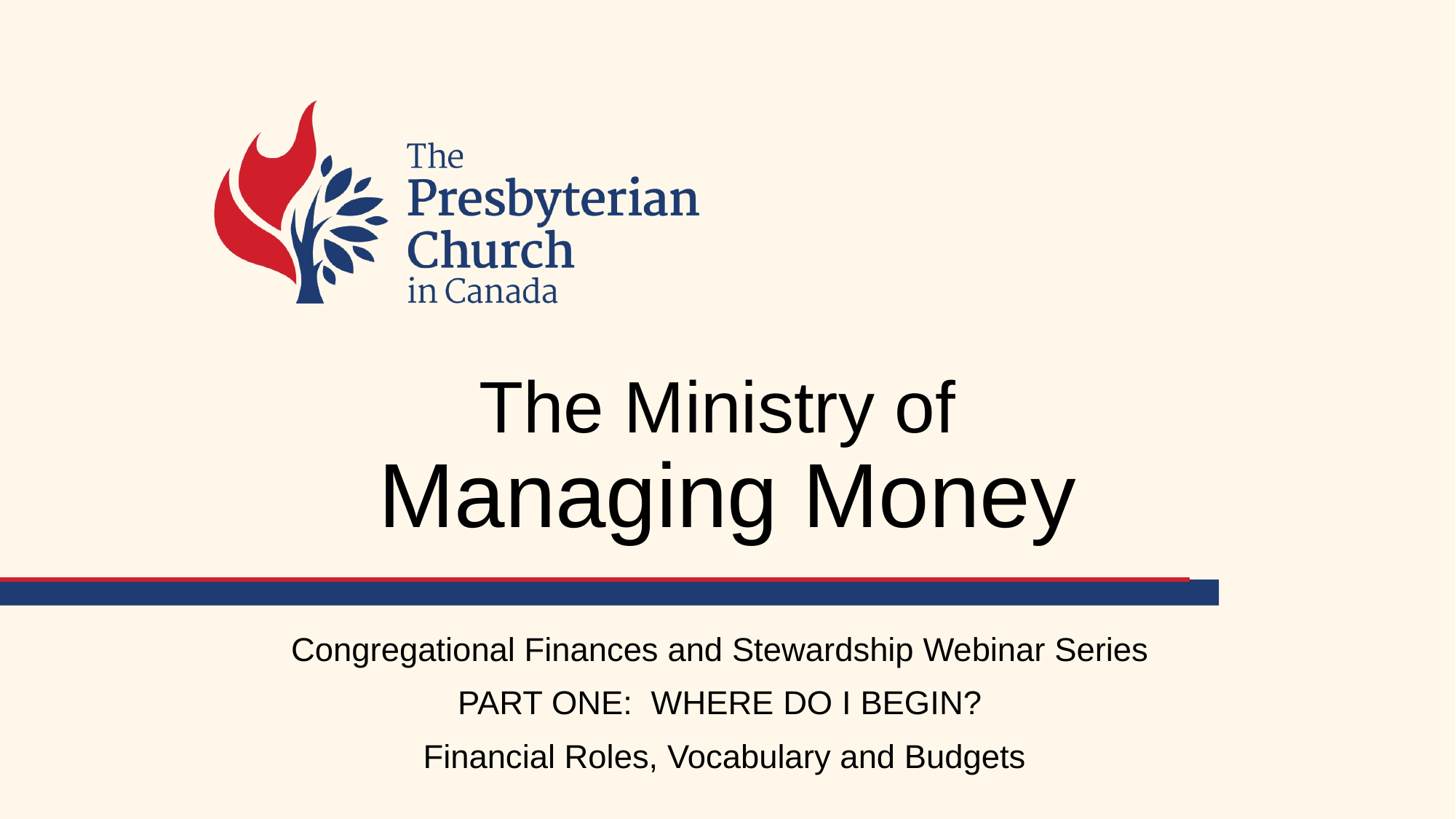

# The Ministry of Managing Money

Congregational Finances and Stewardship Webinar Series
PART ONE:  WHERE DO I BEGIN?
Financial Roles, Vocabulary and Budgets